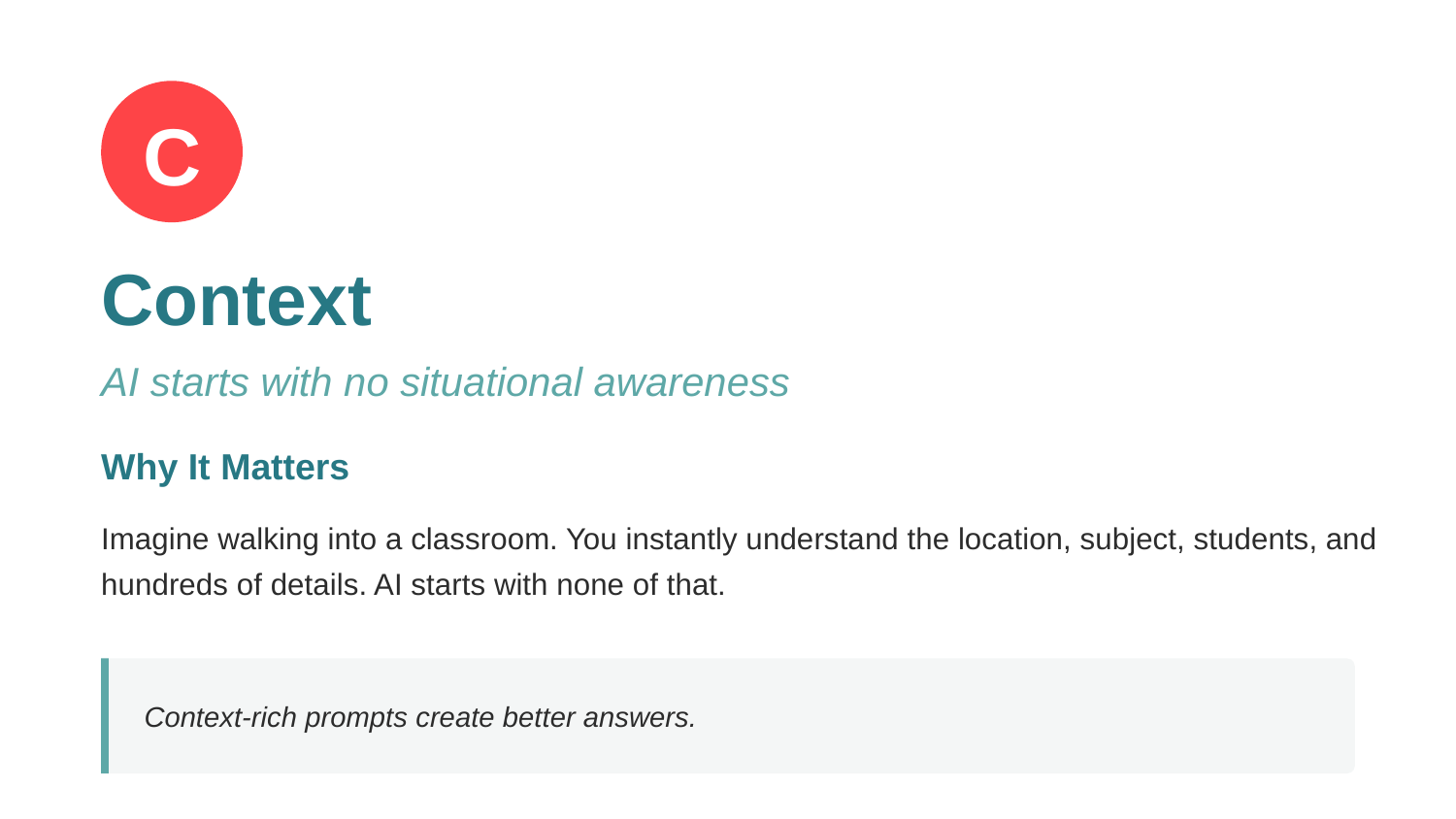

C
Context
AI starts with no situational awareness
Why It Matters
Imagine walking into a classroom. You instantly understand the location, subject, students, and hundreds of details. AI starts with none of that.

Context-rich prompts create better answers.